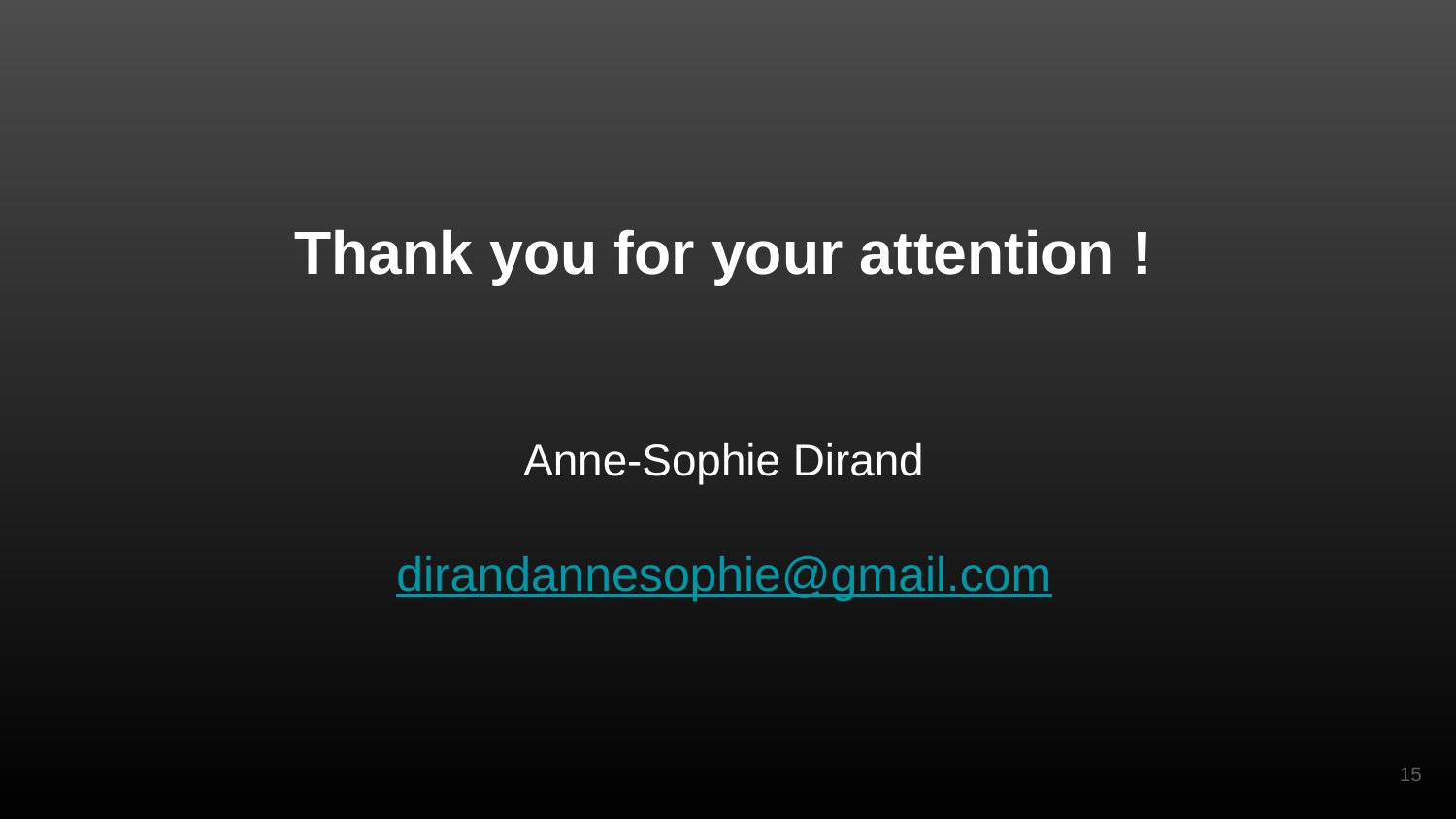

Thank you for your attention !

Anne-Sophie Dirand

dirandannesophie@gmail.com
15